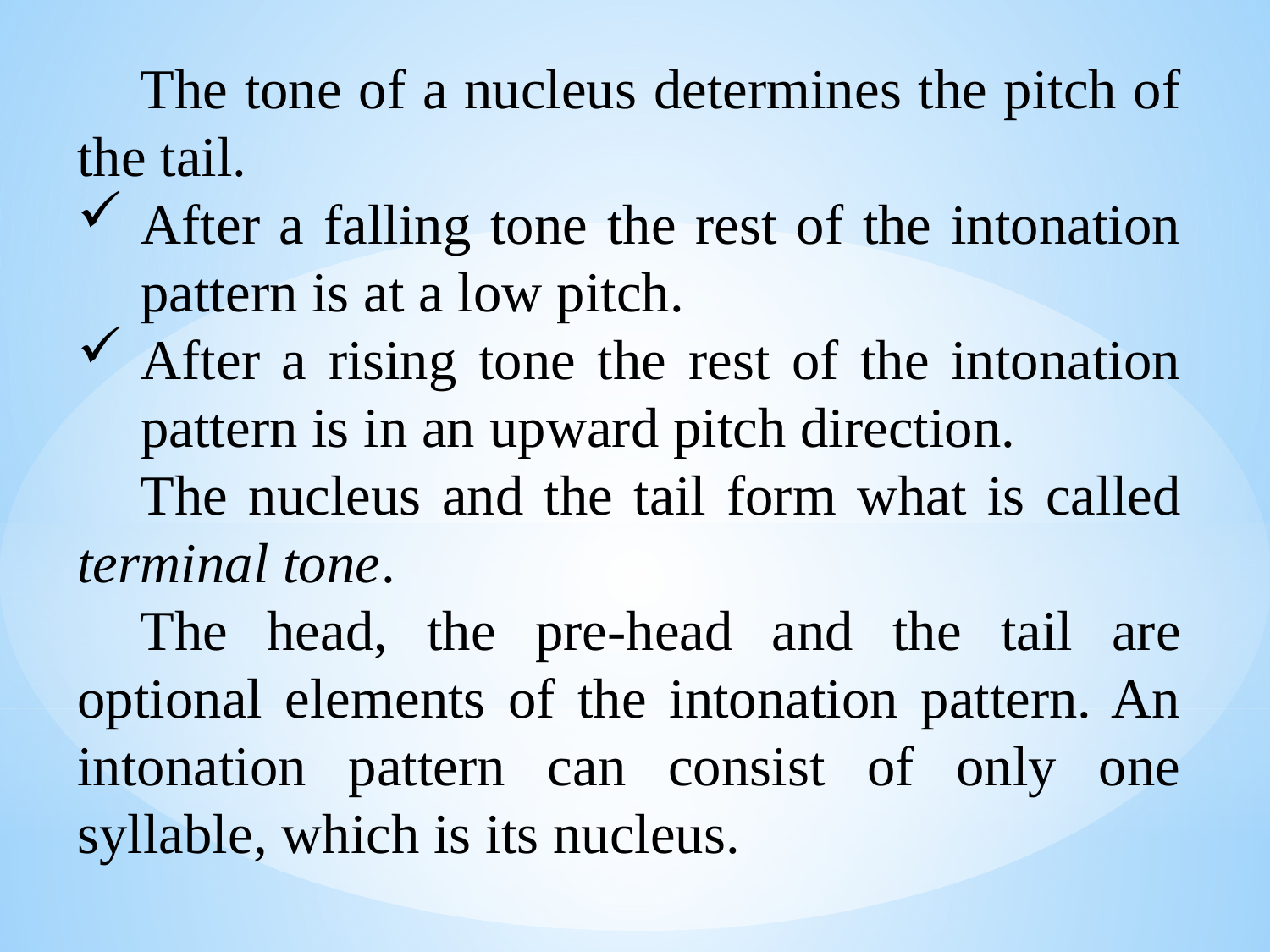

The tone of a nucleus determines the pitch of the tail.
After a falling tone the rest of the intonation pattern is at a low pitch.
After a rising tone the rest of the intonation pattern is in an upward pitch direction.
The nucleus and the tail form what is called terminal tone.
The head, the pre-head and the tail are optional elements of the intonation pattern. An intonation pattern can consist of only one syllable, which is its nucleus.